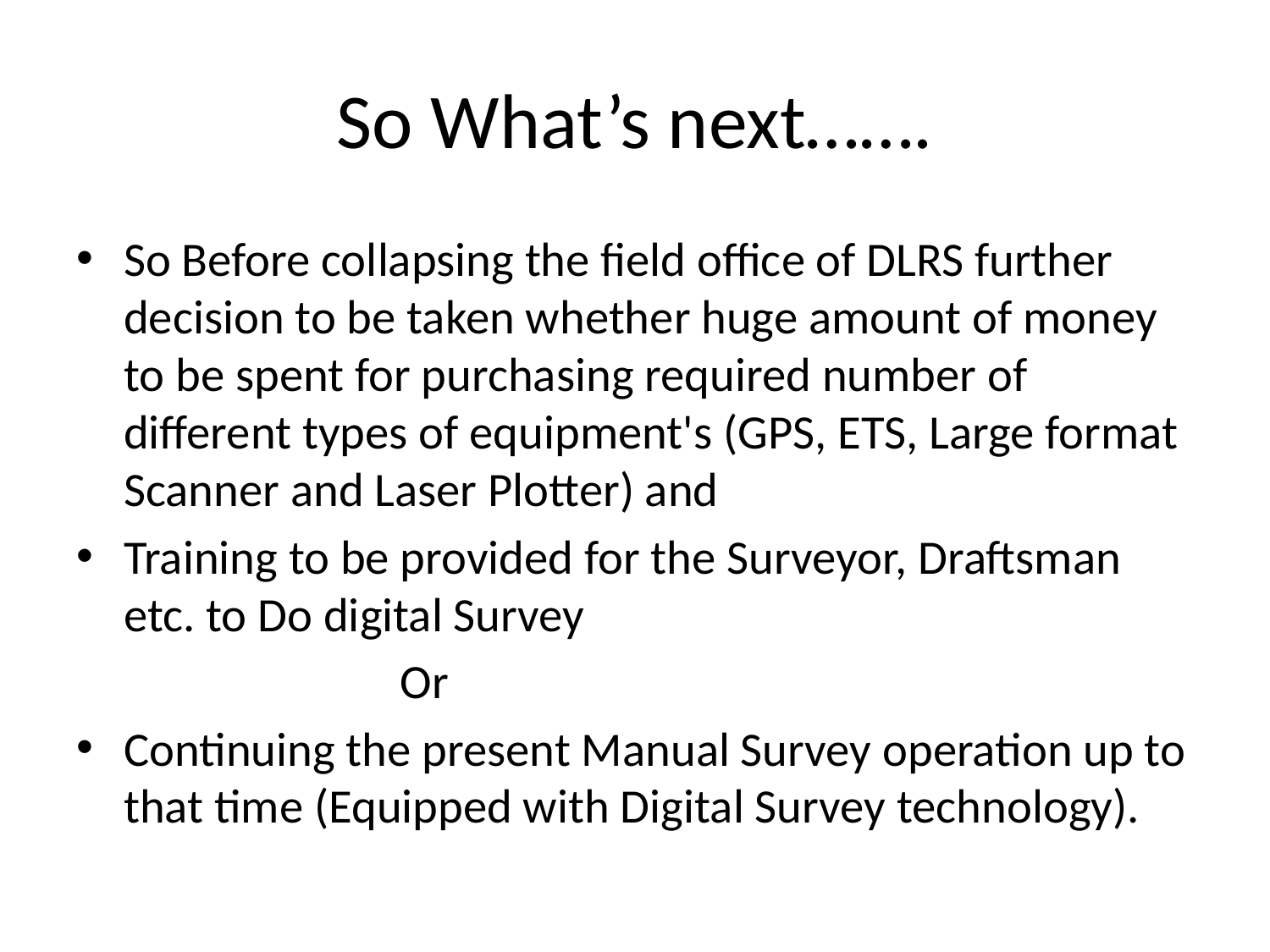

# So What’s next…….
So Before collapsing the field office of DLRS further decision to be taken whether huge amount of money to be spent for purchasing required number of  different types of equipment's (GPS, ETS, Large format Scanner and Laser Plotter) and
Training to be provided for the Surveyor, Draftsman etc. to Do digital Survey
			Or
Continuing the present Manual Survey operation up to that time (Equipped with Digital Survey technology).